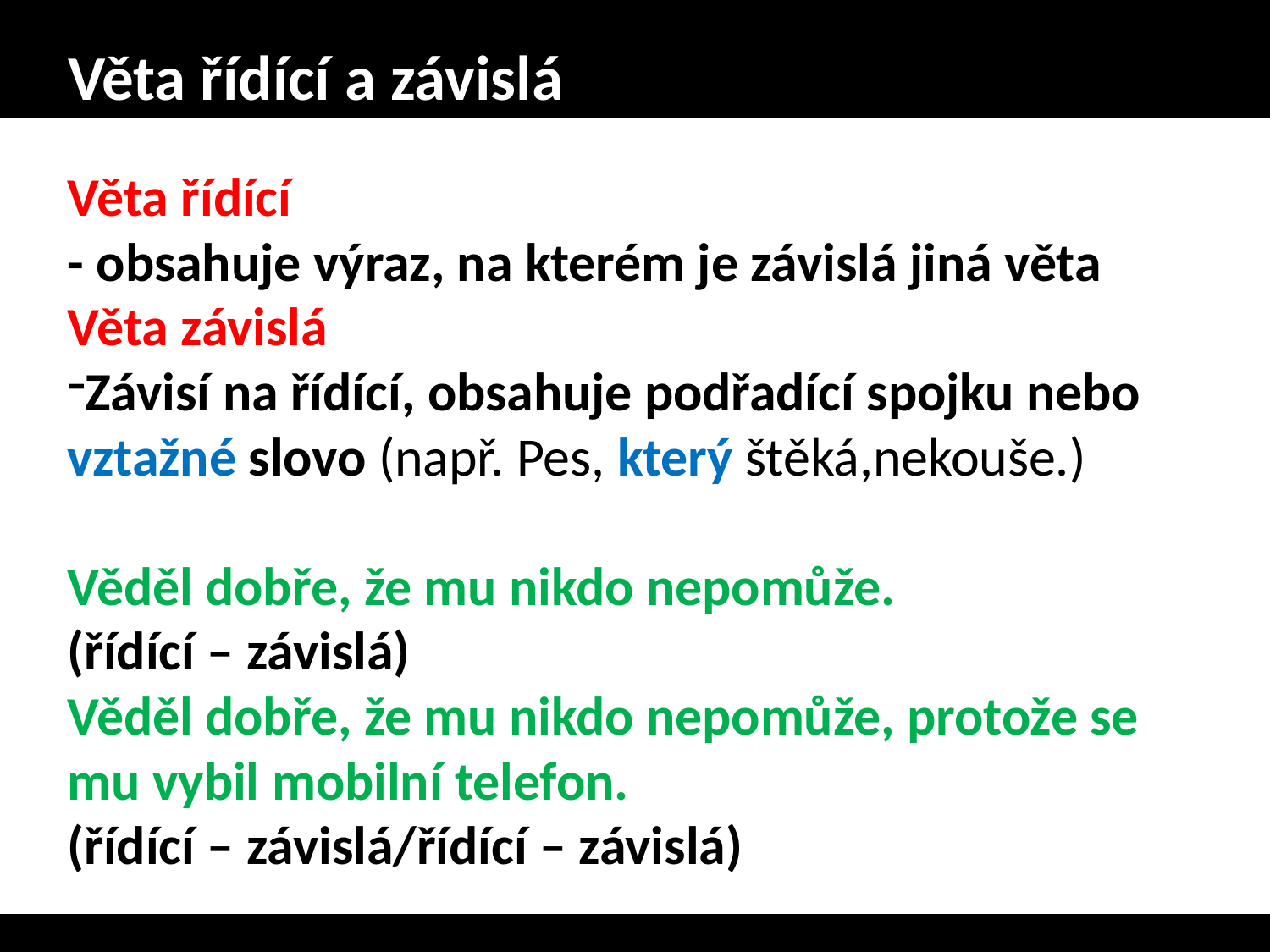

# Věta řídící a závislá

Věta řídící
- obsahuje výraz, na kterém je závislá jiná věta
Věta závislá
Závisí na řídící, obsahuje podřadící spojku nebo vztažné slovo (např. Pes, který štěká,nekouše.)

Věděl dobře, že mu nikdo nepomůže.
(řídící – závislá)
Věděl dobře, že mu nikdo nepomůže, protože se mu vybil mobilní telefon.
(řídící – závislá/řídící – závislá)